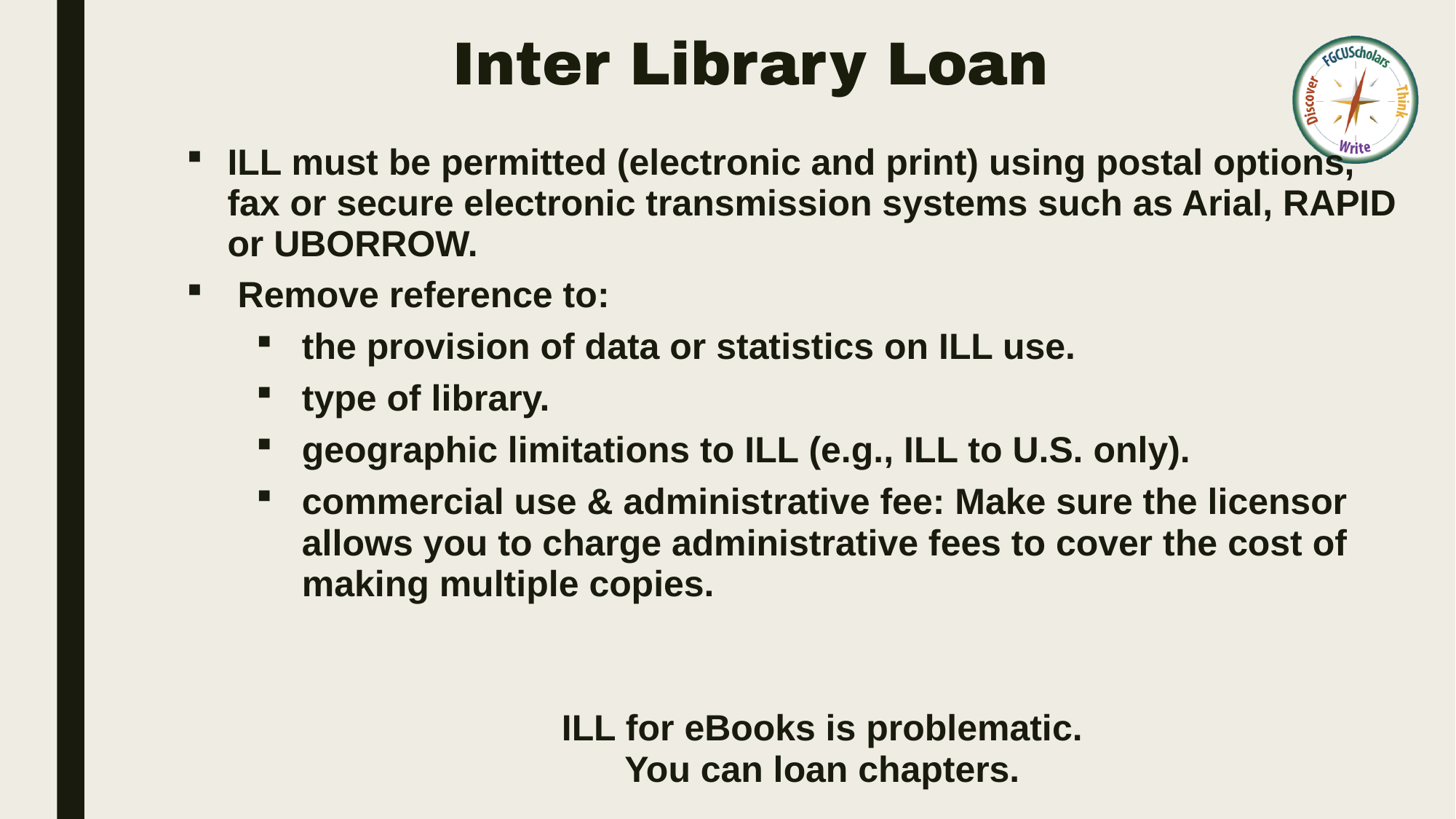

# Inter Library Loan
ILL must be permitted (electronic and print) using postal options, fax or secure electronic transmission systems such as Arial, RAPID or UBORROW.
 Remove reference to:
the provision of data or statistics on ILL use.
type of library.
geographic limitations to ILL (e.g., ILL to U.S. only).
commercial use & administrative fee: Make sure the licensor allows you to charge administrative fees to cover the cost of making multiple copies.

ILL for eBooks is problematic.
You can loan chapters.